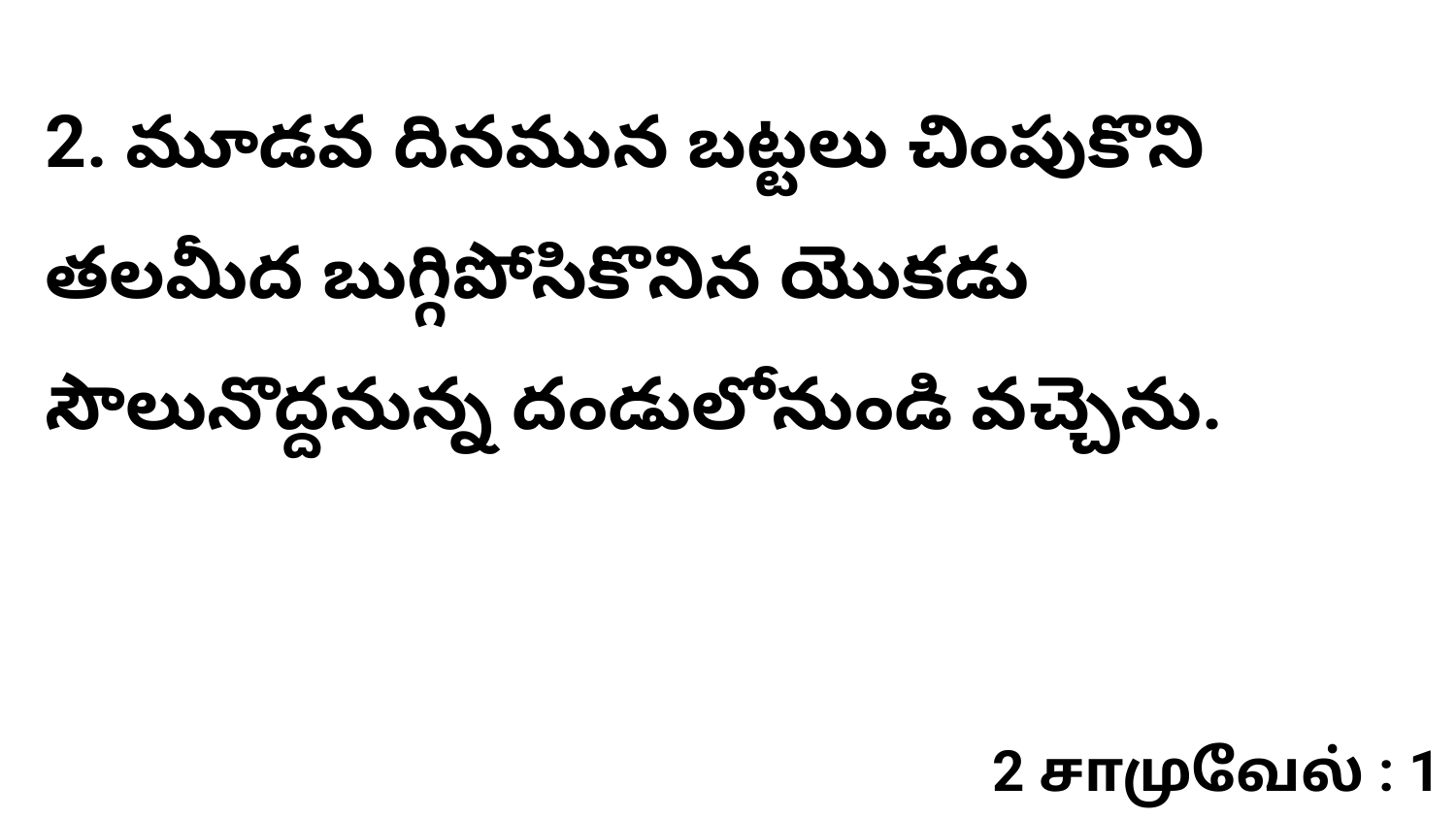

2. మూడవ దినమున బట్టలు చింపుకొని తలమీద బుగ్గిపోసికొనిన యొకడు సౌలునొద్దనున్న దండులోనుండి వచ్చెను.
2 சாமுவேல் : 1